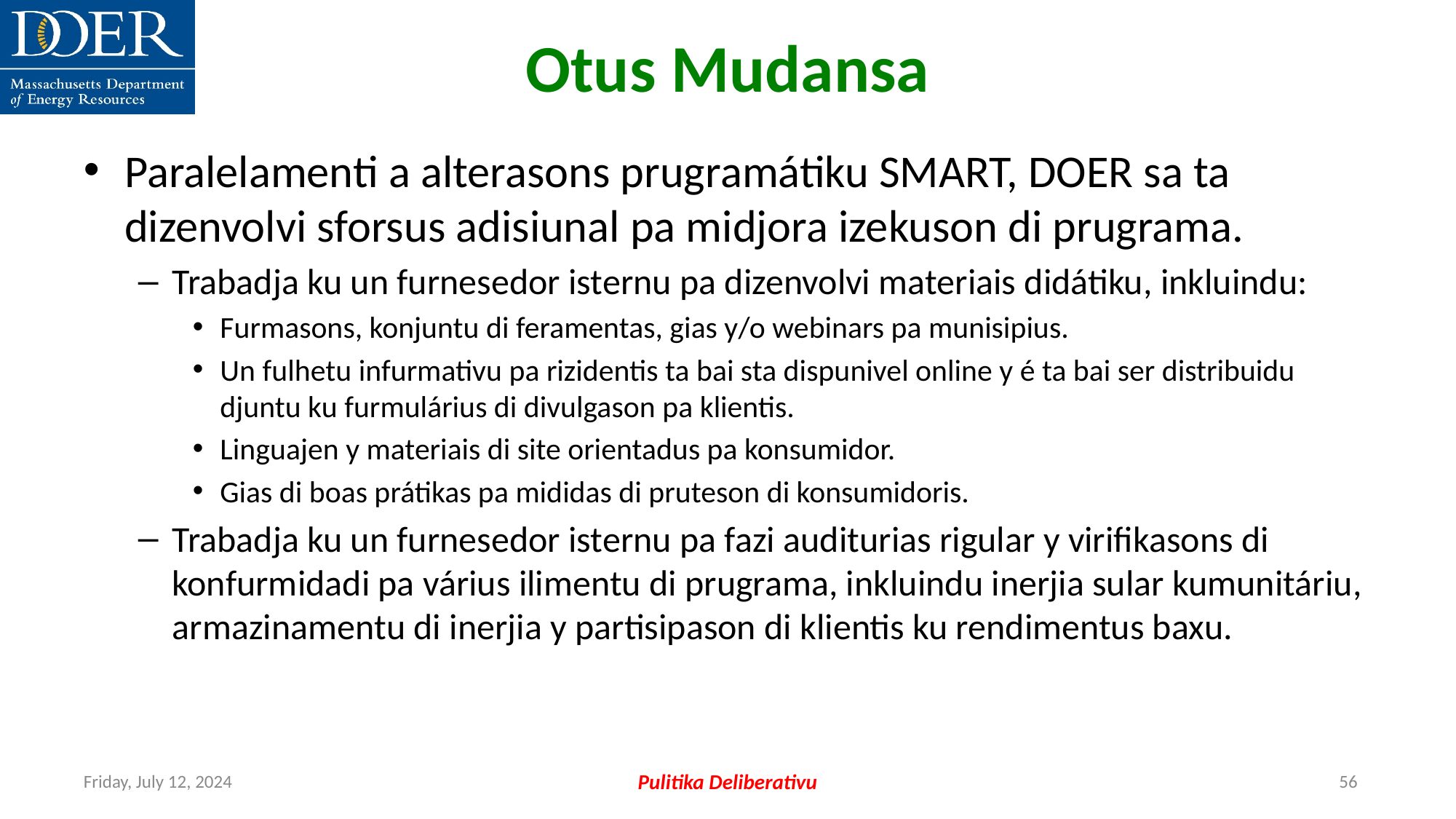

Otus Mudansa
Paralelamenti a alterasons prugramátiku SMART, DOER sa ta dizenvolvi sforsus adisiunal pa midjora izekuson di prugrama.
Trabadja ku un furnesedor isternu pa dizenvolvi materiais didátiku, inkluindu:
Furmasons, konjuntu di feramentas, gias y/o webinars pa munisipius.
Un fulhetu infurmativu pa rizidentis ta bai sta dispunivel online y é ta bai ser distribuidu djuntu ku furmulárius di divulgason pa klientis.
Linguajen y materiais di site orientadus pa konsumidor.
Gias di boas prátikas pa mididas di pruteson di konsumidoris.
Trabadja ku un furnesedor isternu pa fazi auditurias rigular y virifikasons di konfurmidadi pa várius ilimentu di prugrama, inkluindu inerjia sular kumunitáriu, armazinamentu di inerjia y partisipason di klientis ku rendimentus baxu.

Friday, July 12, 2024
Pulitika Deliberativu
56